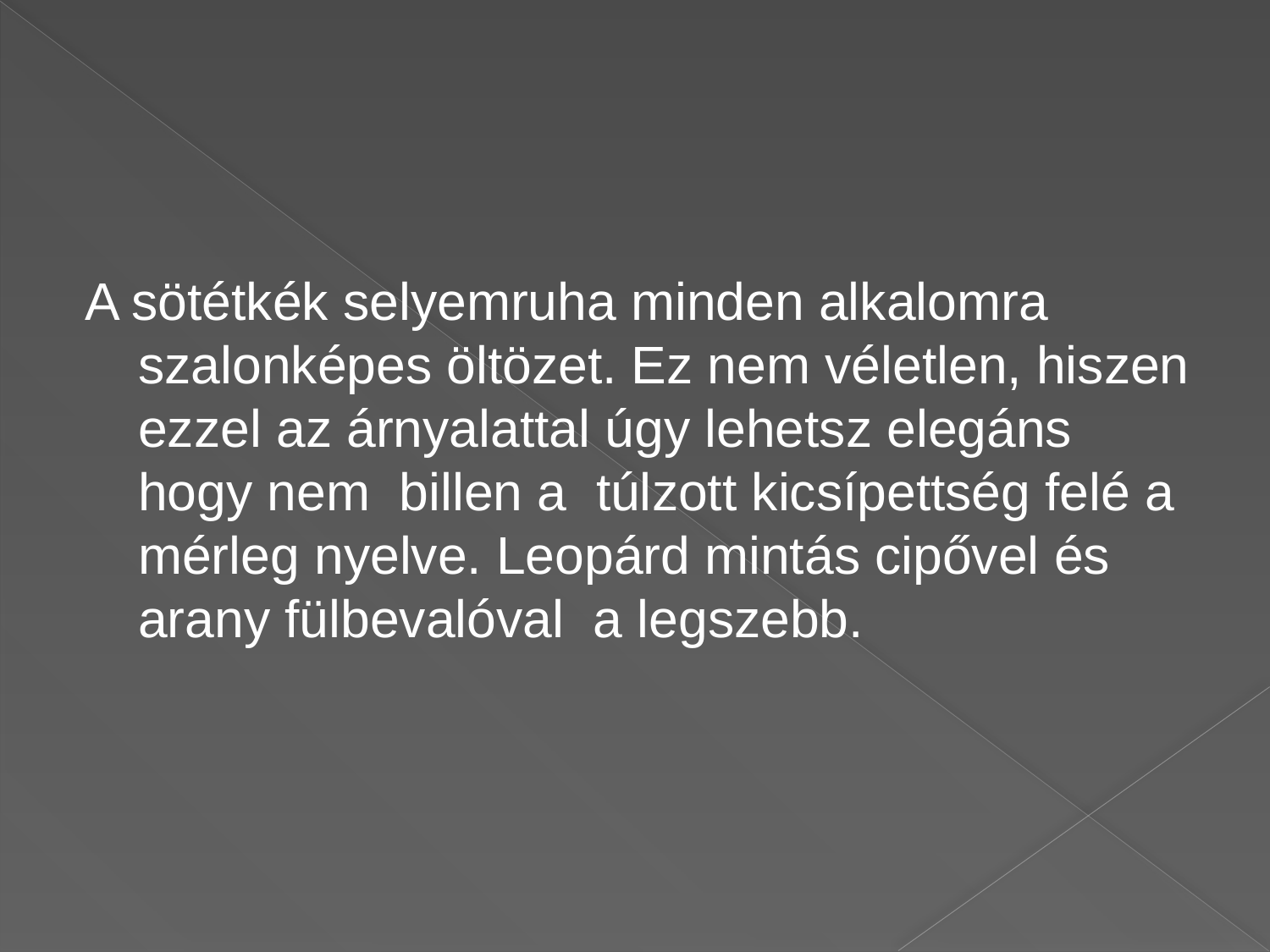

#
A sötétkék selyemruha minden alkalomra  szalonképes öltözet. Ez nem véletlen, hiszen ezzel az árnyalattal úgy lehetsz elegáns hogy nem  billen a  túlzott kicsípettség felé a  mérleg nyelve. Leopárd mintás cipővel és arany fülbevalóval  a legszebb.